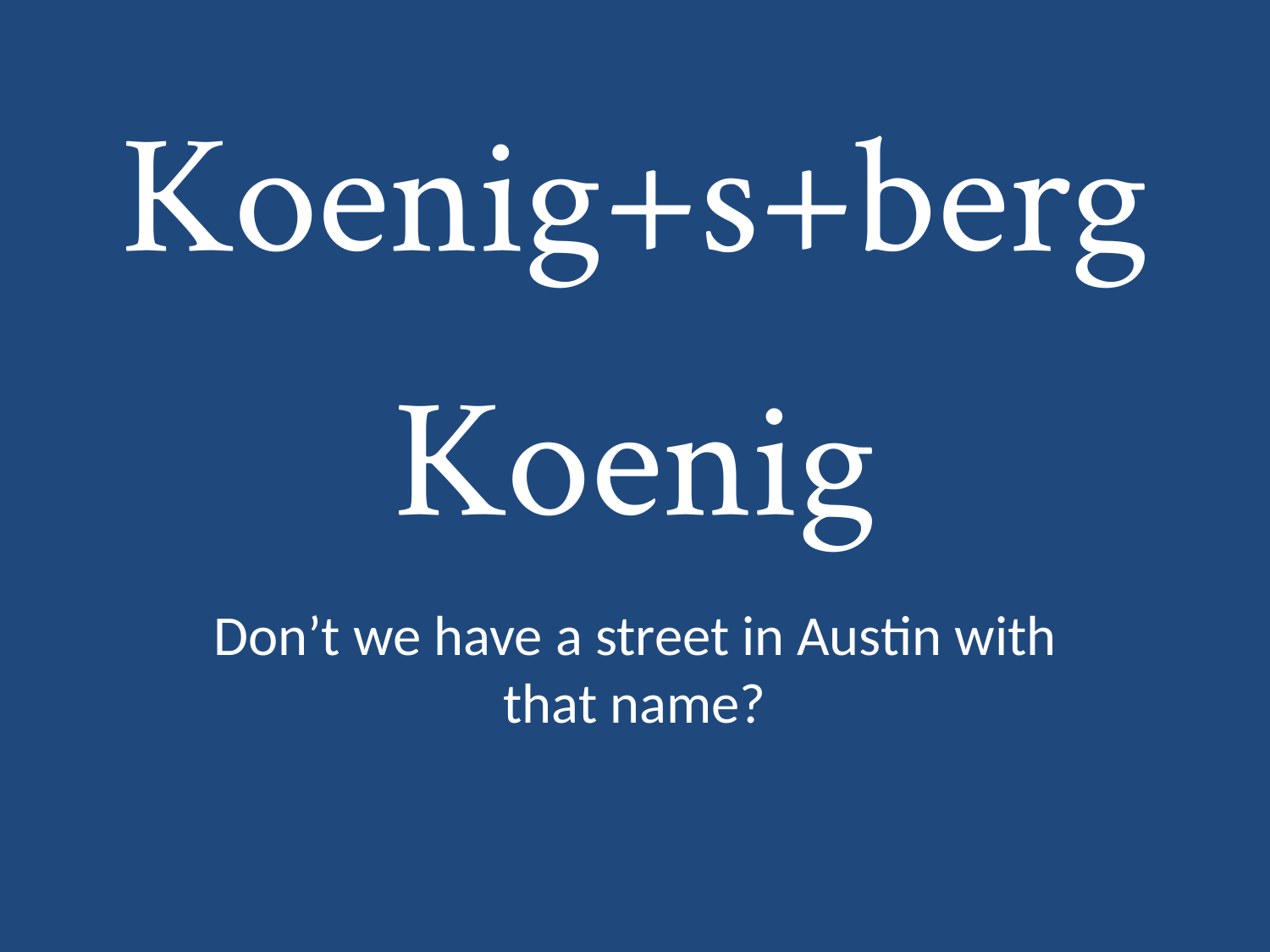

Koenig+s+berg
Koenig
Don’t we have a street in Austin with that name?